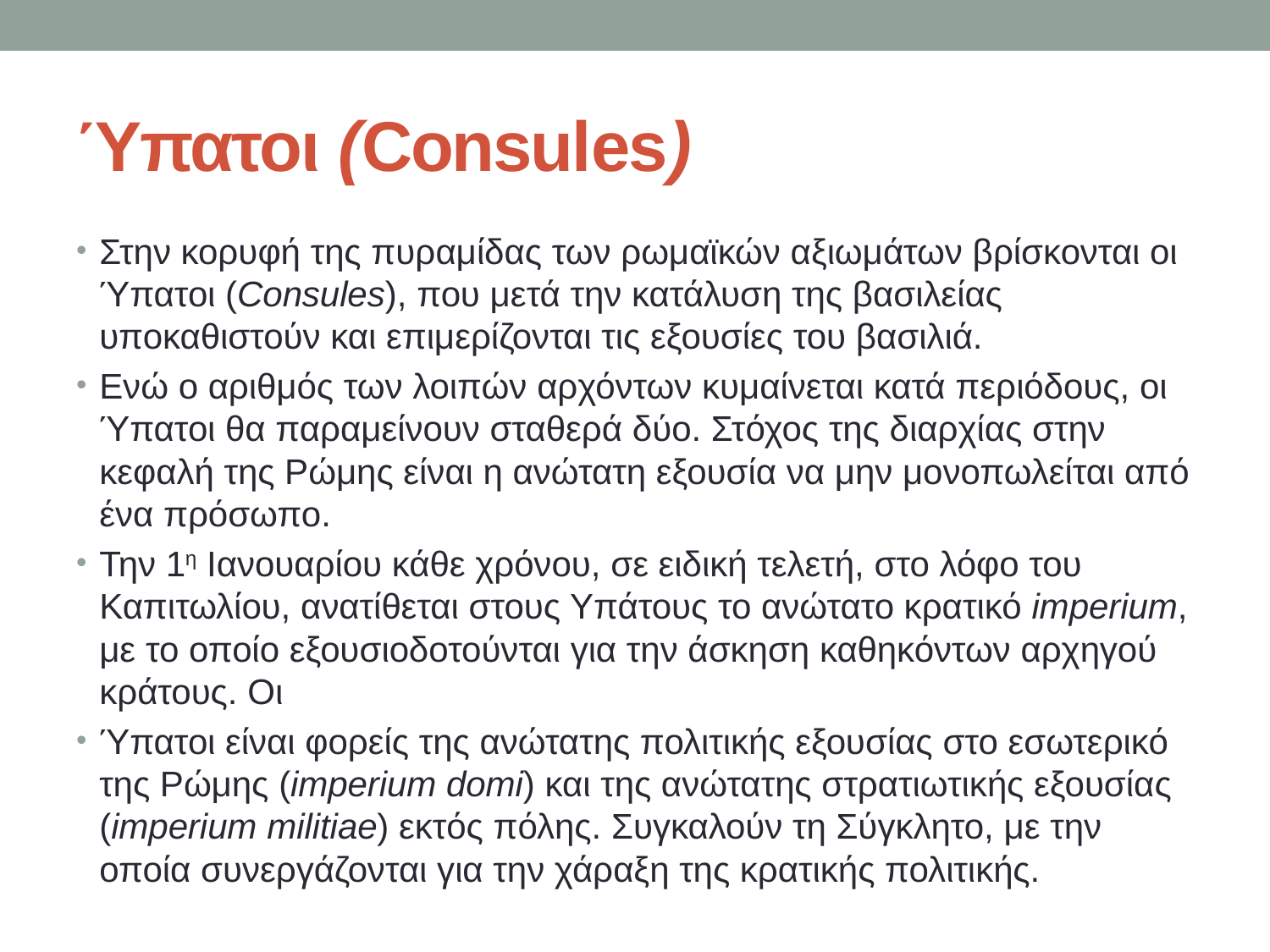

# Ύπατοι (Consules)
Στην κορυφή της πυραμίδας των ρωμαϊκών αξιωμάτων βρίσκονται οι Ύπατοι (Consules), που μετά την κατάλυση της βασιλείας υποκαθιστούν και επιμερίζονται τις εξουσίες του βασιλιά.
Ενώ ο αριθμός των λοιπών αρχόντων κυμαίνεται κατά περιόδους, οι Ύπατοι θα παραμείνουν σταθερά δύο. Στόχος της διαρχίας στην κεφαλή της Ρώμης είναι η ανώτατη εξουσία να μην μονοπωλείται από ένα πρόσωπο.
Την 1η Ιανουαρίου κάθε χρόνου, σε ειδική τελετή, στο λόφο του Καπιτωλίου, ανατίθεται στους Υπάτους το ανώτατο κρατικό imperium, με το οποίο εξουσιοδοτούνται για την άσκηση καθηκόντων αρχηγού κράτους. Οι
Ύπατοι είναι φορείς της ανώτατης πολιτικής εξουσίας στο εσωτερικό της Ρώμης (imperium domi) και της ανώτατης στρατιωτικής εξουσίας (imperium militiae) εκτός πόλης. Συγκαλούν τη Σύγκλητο, με την οποία συνεργάζονται για την χάραξη της κρατικής πολιτικής.